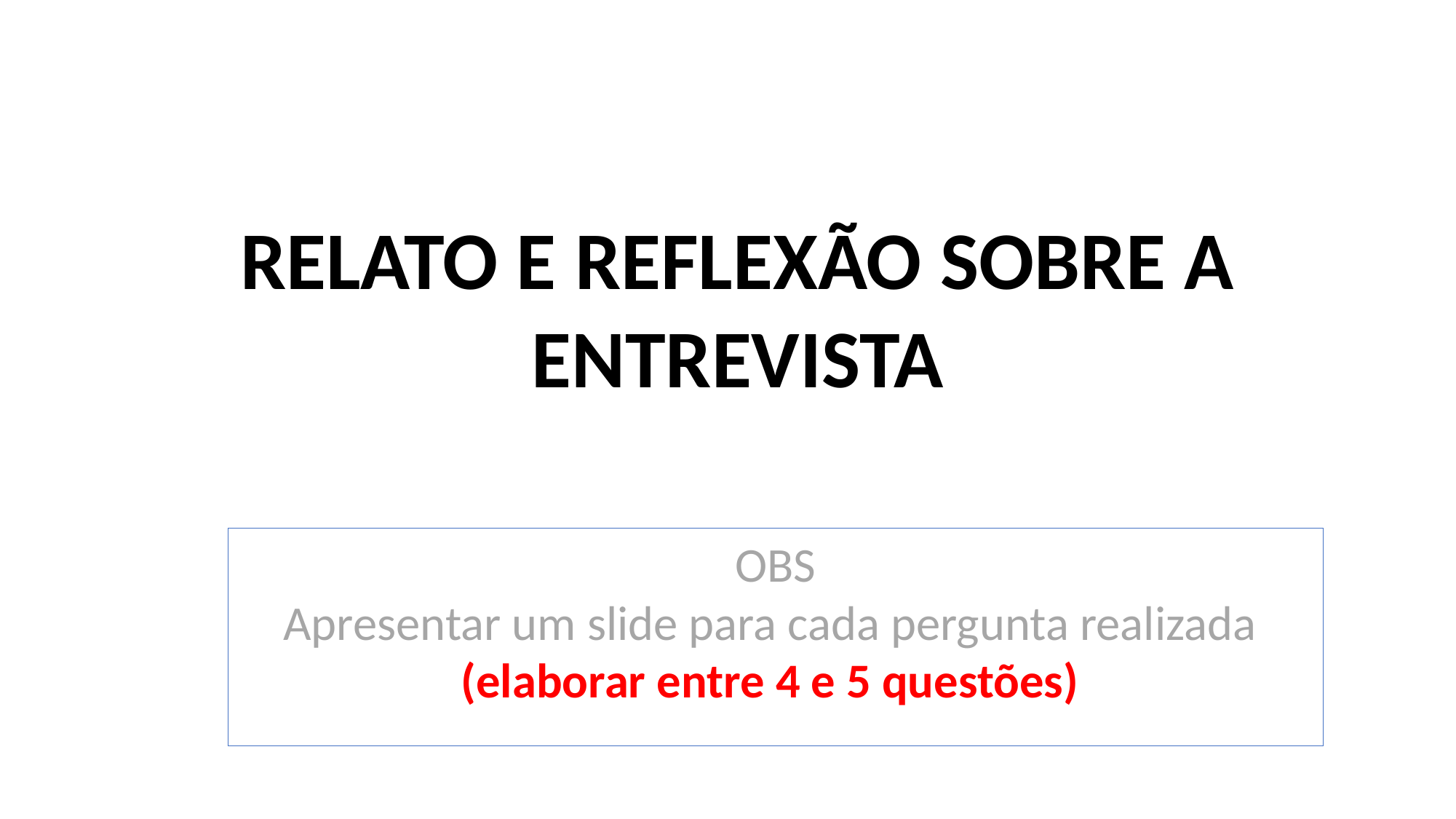

RELATO E REFLEXÃO SOBRE A ENTREVISTA

OBS
Apresentar um slide para cada pergunta realizada
(elaborar entre 4 e 5 questões)